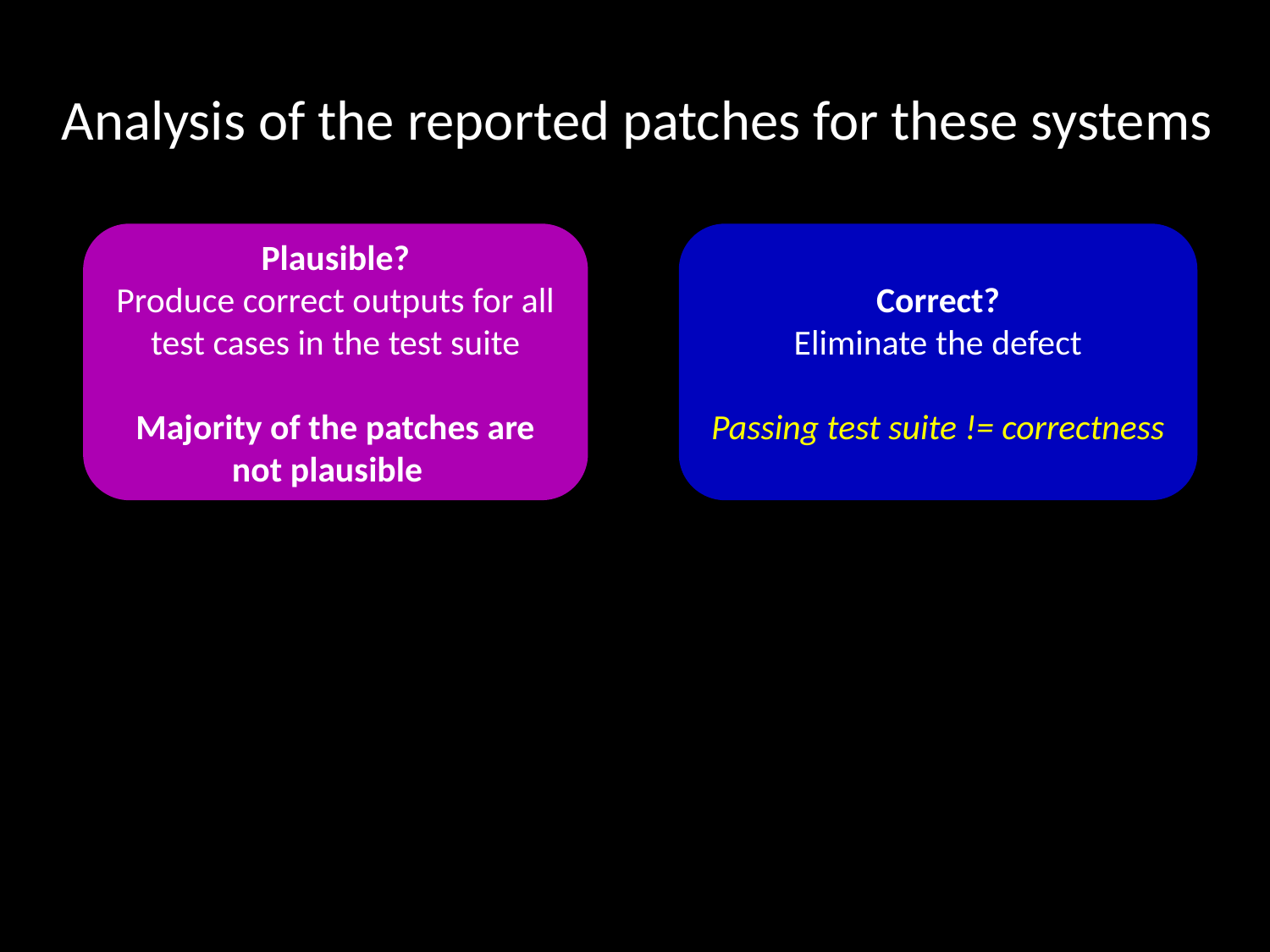

# Analysis of the reported patches for these systems
Plausible?
Produce correct outputs for all test cases in the test suite

Majority of the patches are not plausible
Correct?
Eliminate the defect

Passing test suite != correctness